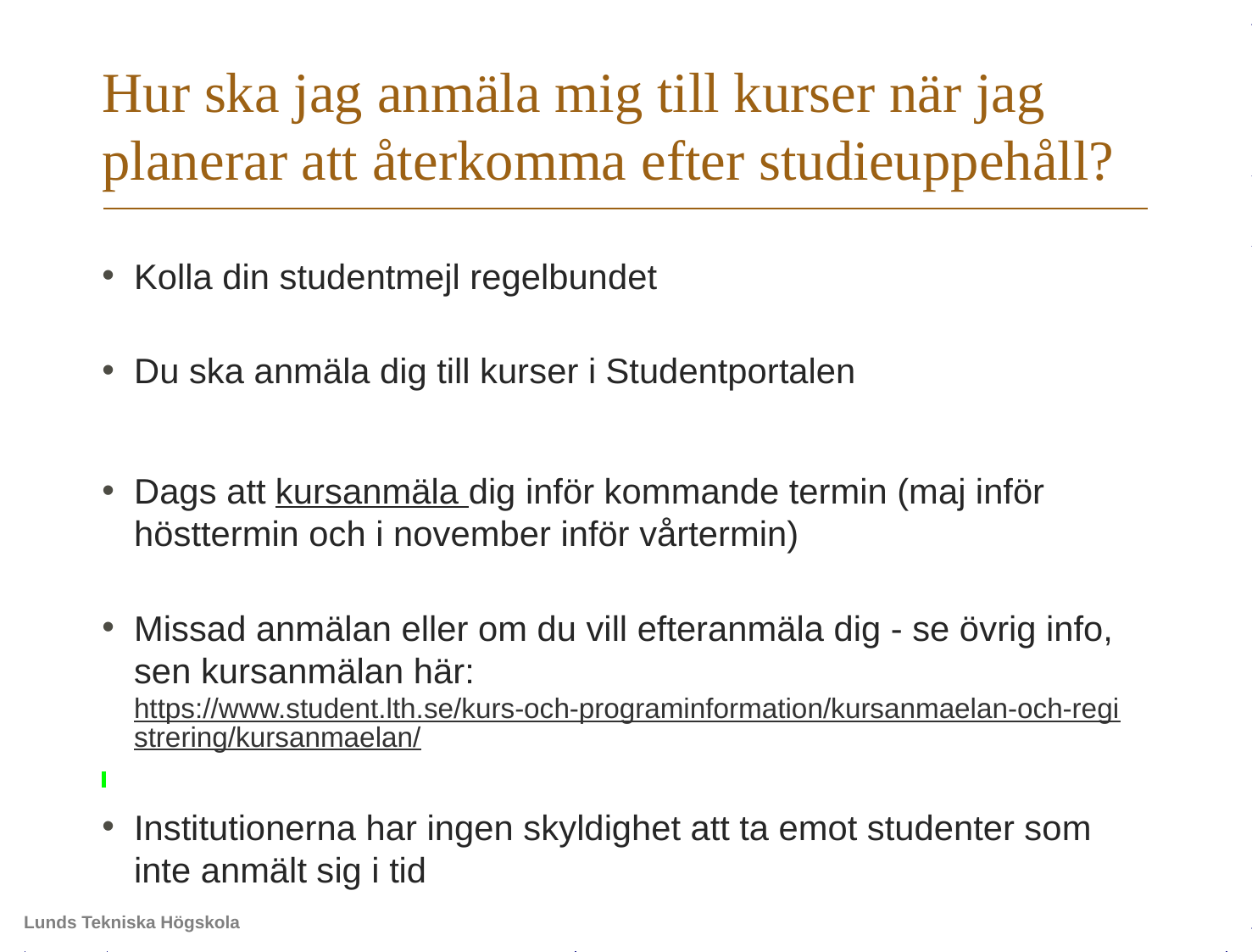

# Hur ska jag anmäla mig till kurser när jag planerar att återkomma efter studieuppehåll?
Kolla din studentmejl regelbundet

Du ska anmäla dig till kurser i Studentportalen

Dags att kursanmäla dig inför kommande termin (maj inför hösttermin och i november inför vårtermin)

Missad anmälan eller om du vill efteranmäla dig - se övrig info, sen kursanmälan här: https://www.student.lth.se/kurs-och-programinformation/kursanmaelan-och-registrering/kursanmaelan/

Institutionerna har ingen skyldighet att ta emot studenter som inte anmält sig i tid